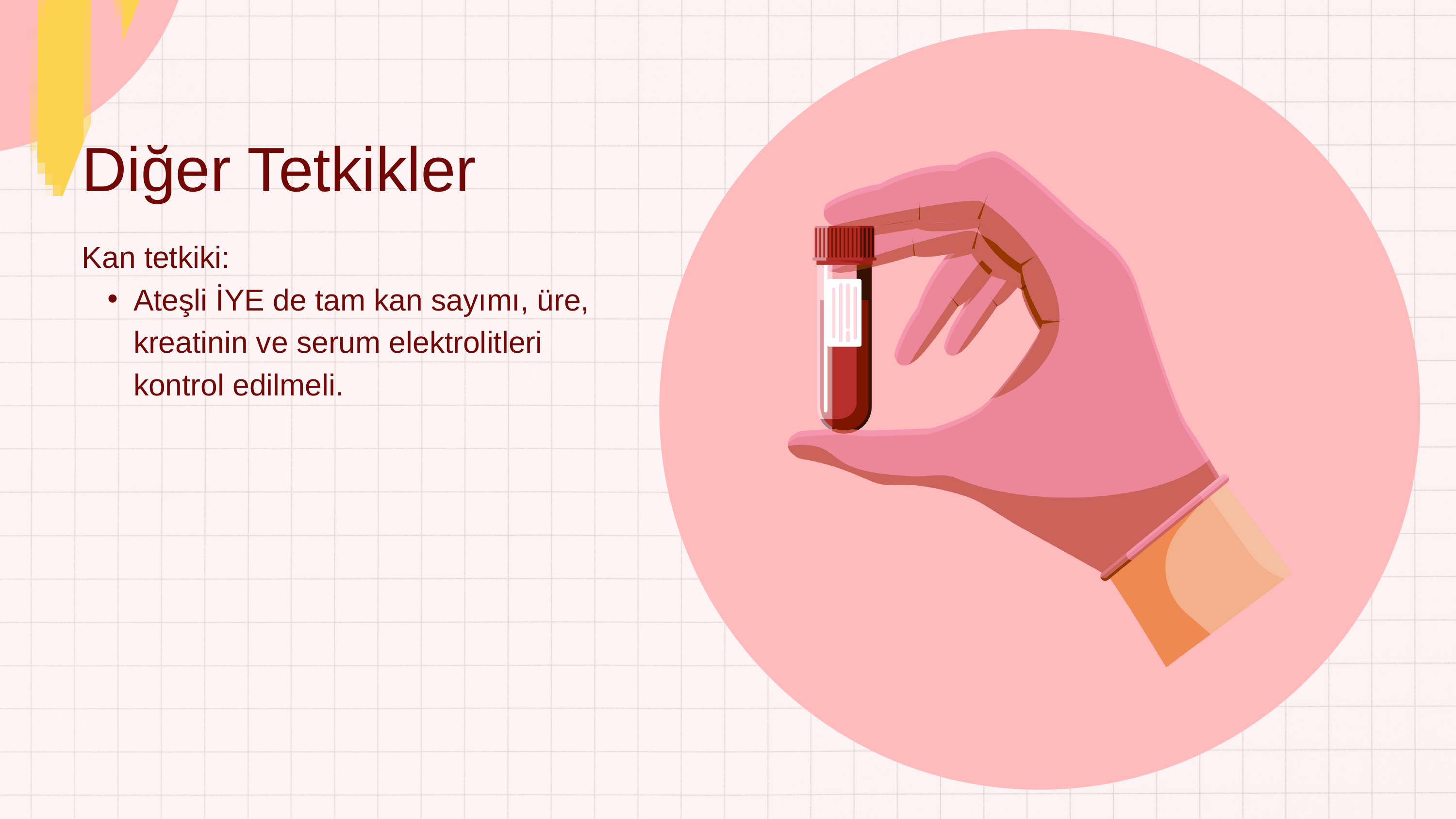

Diğer Tetkikler

Kan tetkiki:
Ateşli İYE de tam kan sayımı, üre, kreatinin ve serum elektrolitleri kontrol edilmeli.